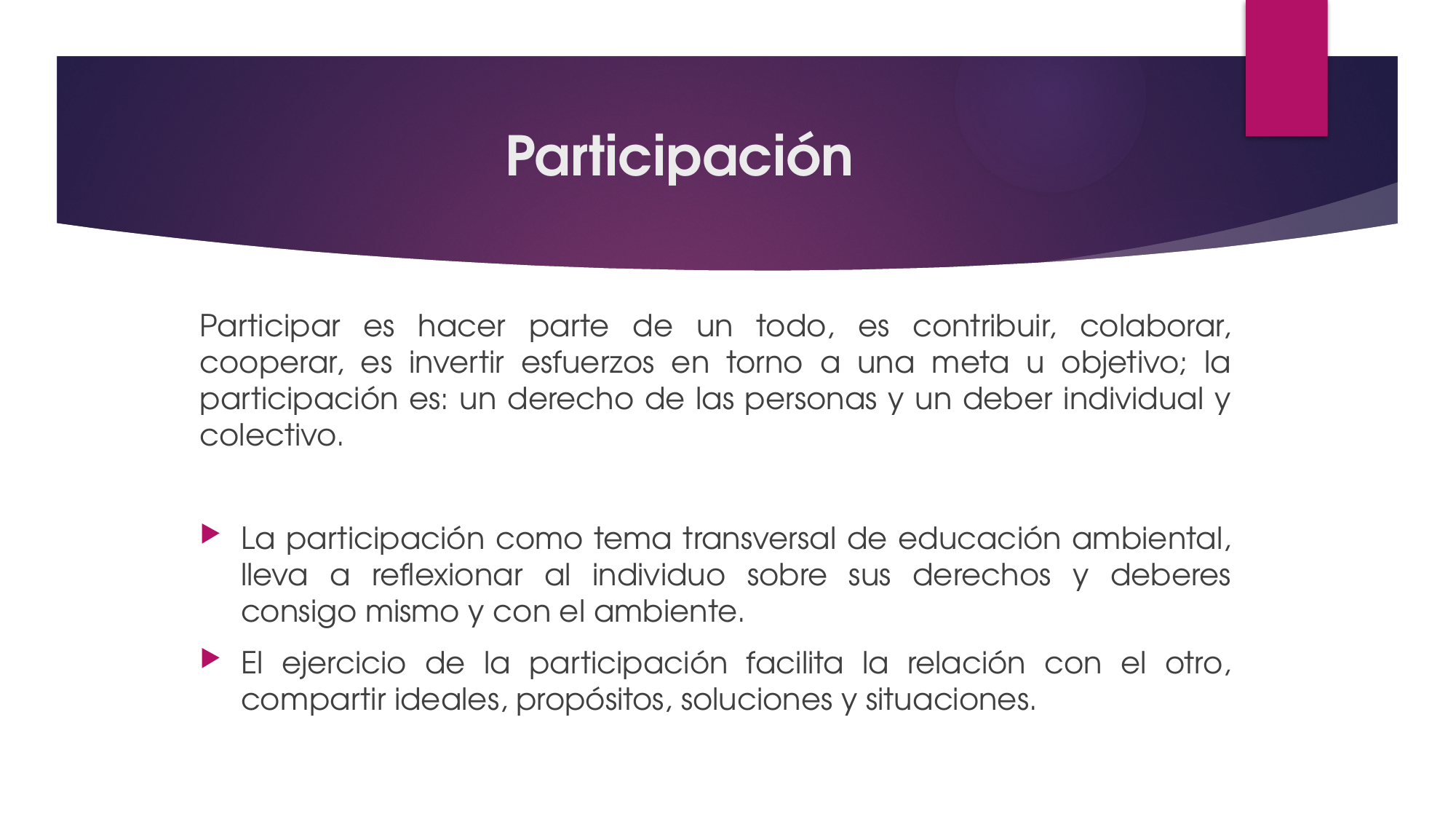

# Participación
Participar es hacer parte de un todo, es contribuir, colaborar, cooperar, es invertir esfuerzos en torno a una meta u objetivo; la participación es: un derecho de las personas y un deber individual y colectivo.

La participación como tema transversal de educación ambiental, lleva a reflexionar al individuo sobre sus derechos y deberes consigo mismo y con el ambiente.
El ejercicio de la participación facilita la relación con el otro, compartir ideales, propósitos, soluciones y situaciones.